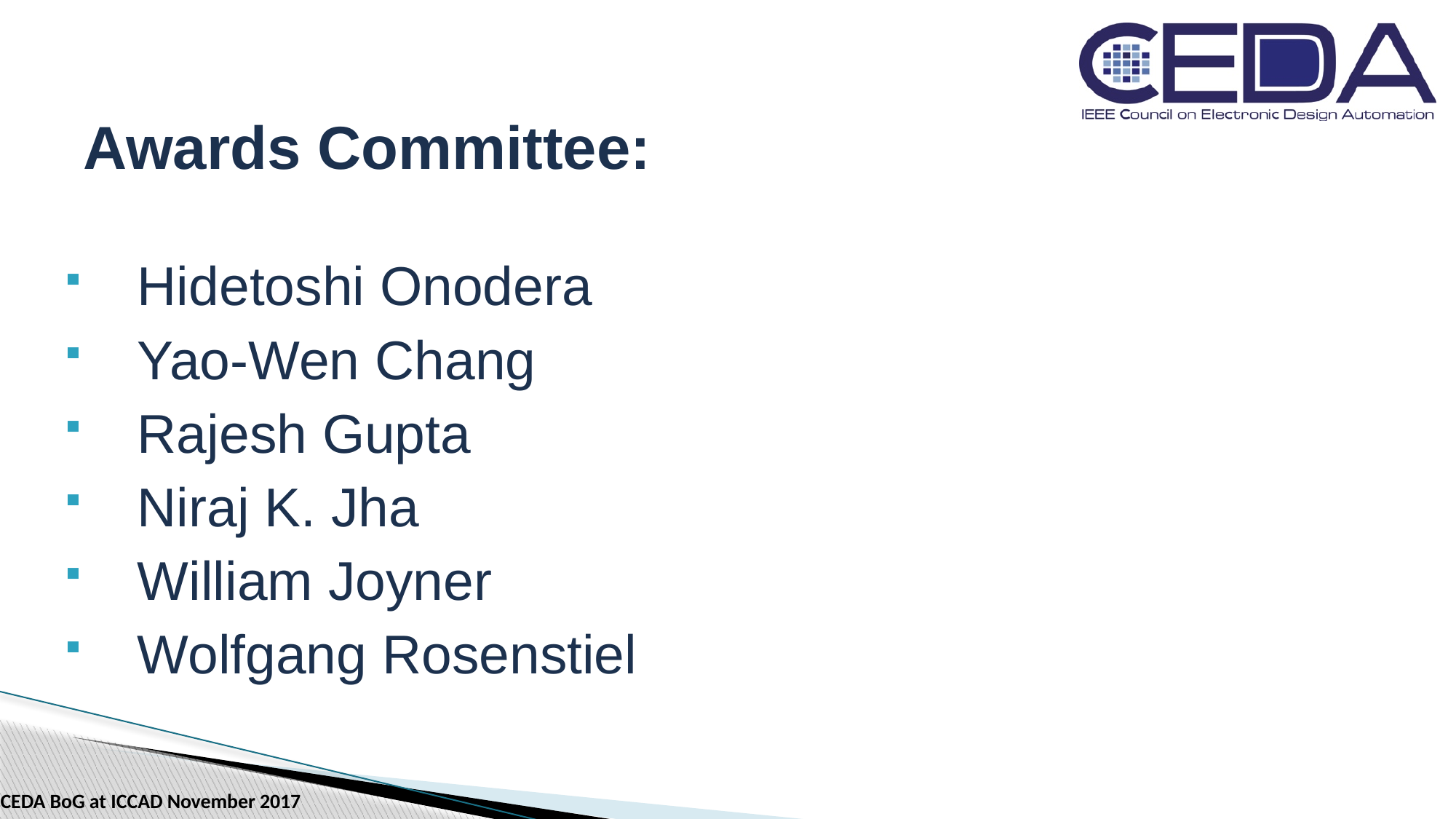

# Awards Committee:
Hidetoshi Onodera
Yao-Wen Chang
Rajesh Gupta
Niraj K. Jha
William Joyner
Wolfgang Rosenstiel
CEDA BoG at ICCAD November 2017